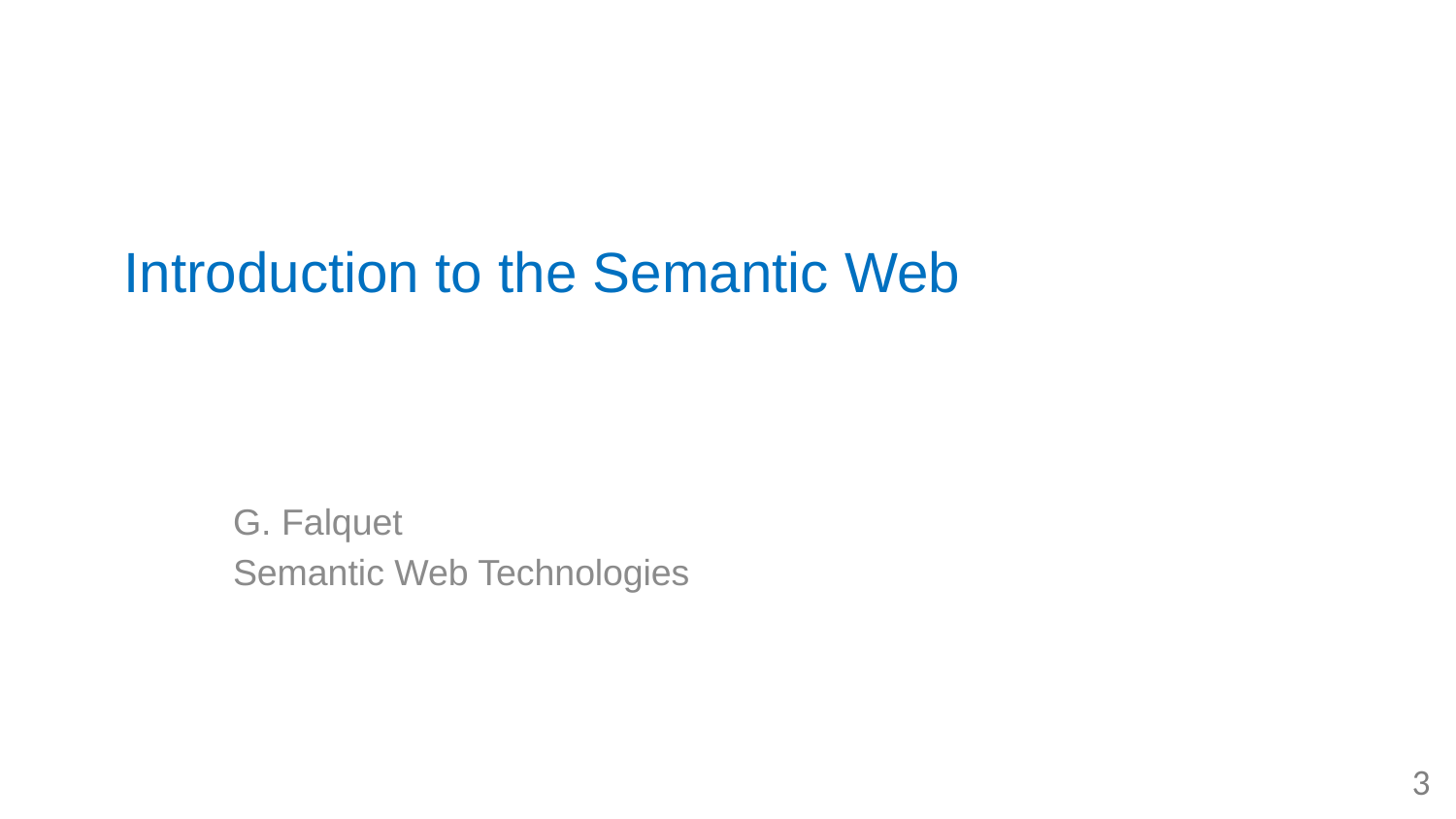

# Introduction to the Semantic Web
G. Falquet
Semantic Web Technologies
3